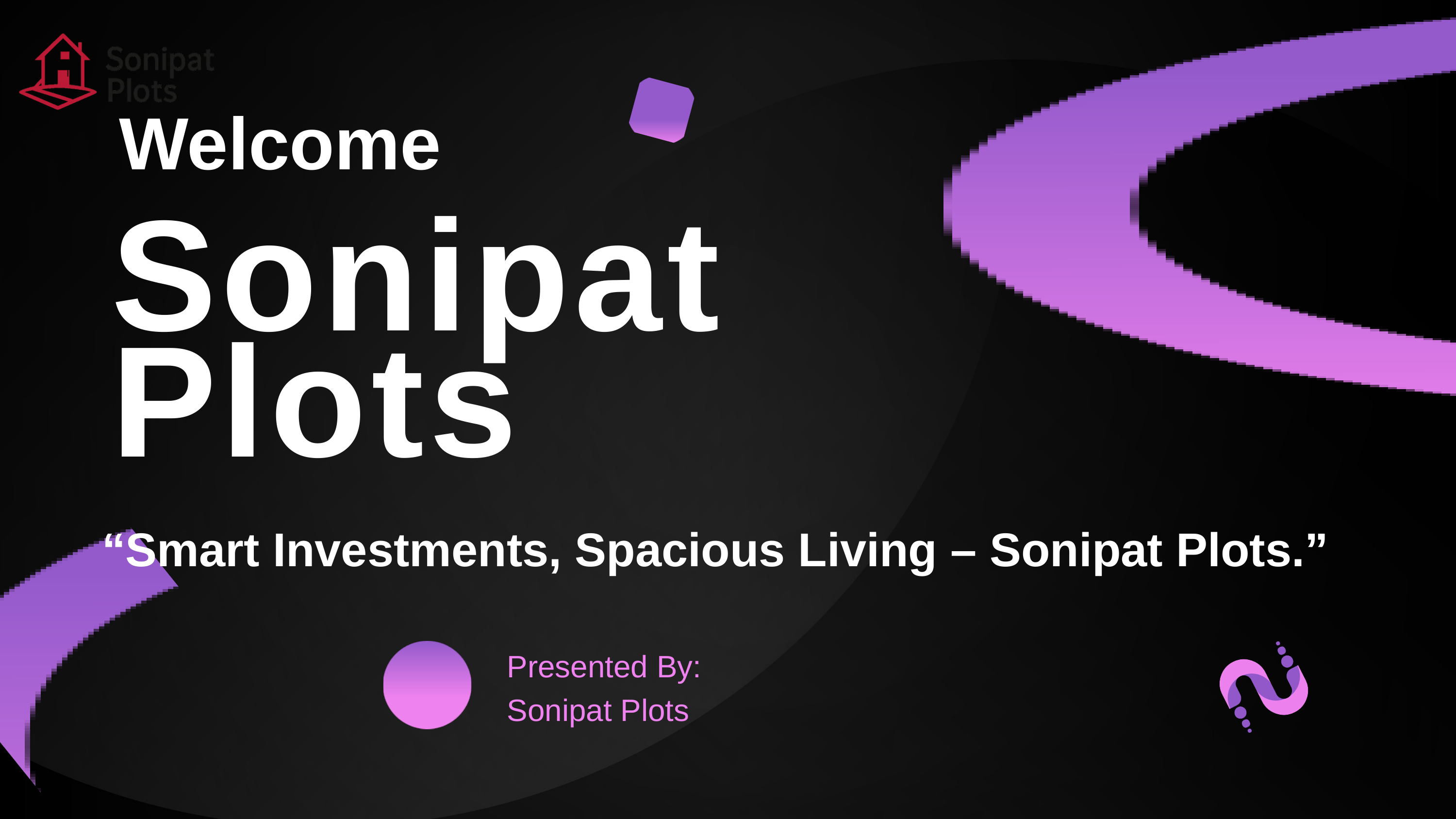

Welcome

Sonipat Plots

“Smart Investments, Spacious Living – Sonipat Plots.”
Presented By:
Sonipat Plots